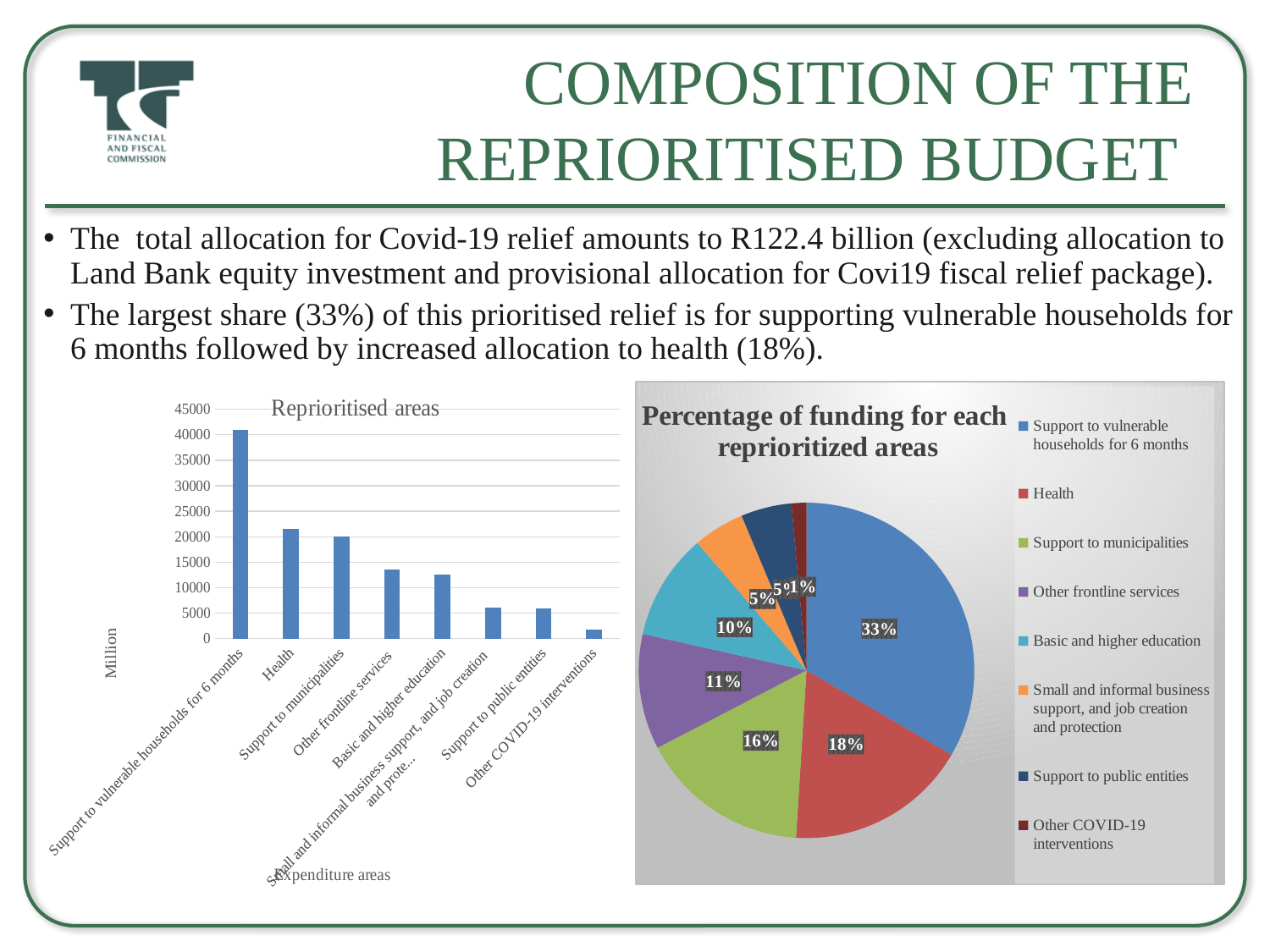

# Composition of the Reprioritised Budget
The  total allocation for Covid-19 relief amounts to R122.4 billion (excluding allocation to Land Bank equity investment and provisional allocation for Covi19 fiscal relief package).
The largest share (33%) of this prioritised relief is for supporting vulnerable households for 6 months followed by increased allocation to health (18%).

### Chart: Reprioritised areas

| Category |  |
|---|---|
| Support to vulnerable households for 6 months | 40891.284 |
| Health | 21544.375 |
| Support to municipalities | 20033.884 |
| Other frontline services  | 13623.351 |
| Basic and higher education | 12541.117 |
| Small and informal business support, and job creation
and protection | 6060.841 |
| Support to public entities | 5964.042 |
| Other COVID-19 interventions | 1765.672 |

### Chart: Percentage of funding for each  reprioritized areas

| Category |  |
|---|---|
| Support to vulnerable households for 6 months | 33.40120805492583 |
| Health | 17.59808158111012 |
| Support to municipalities | 16.364267936224497 |
| Other frontline services  | 11.127955315765629 |
| Basic and higher education | 10.243954632438722 |
| Small and informal business support, and job creation
and protection | 4.950673870471388 |
| Support to public entities | 4.871605589355326 |
| Other COVID-19 interventions | 1.442253019708479 |
36